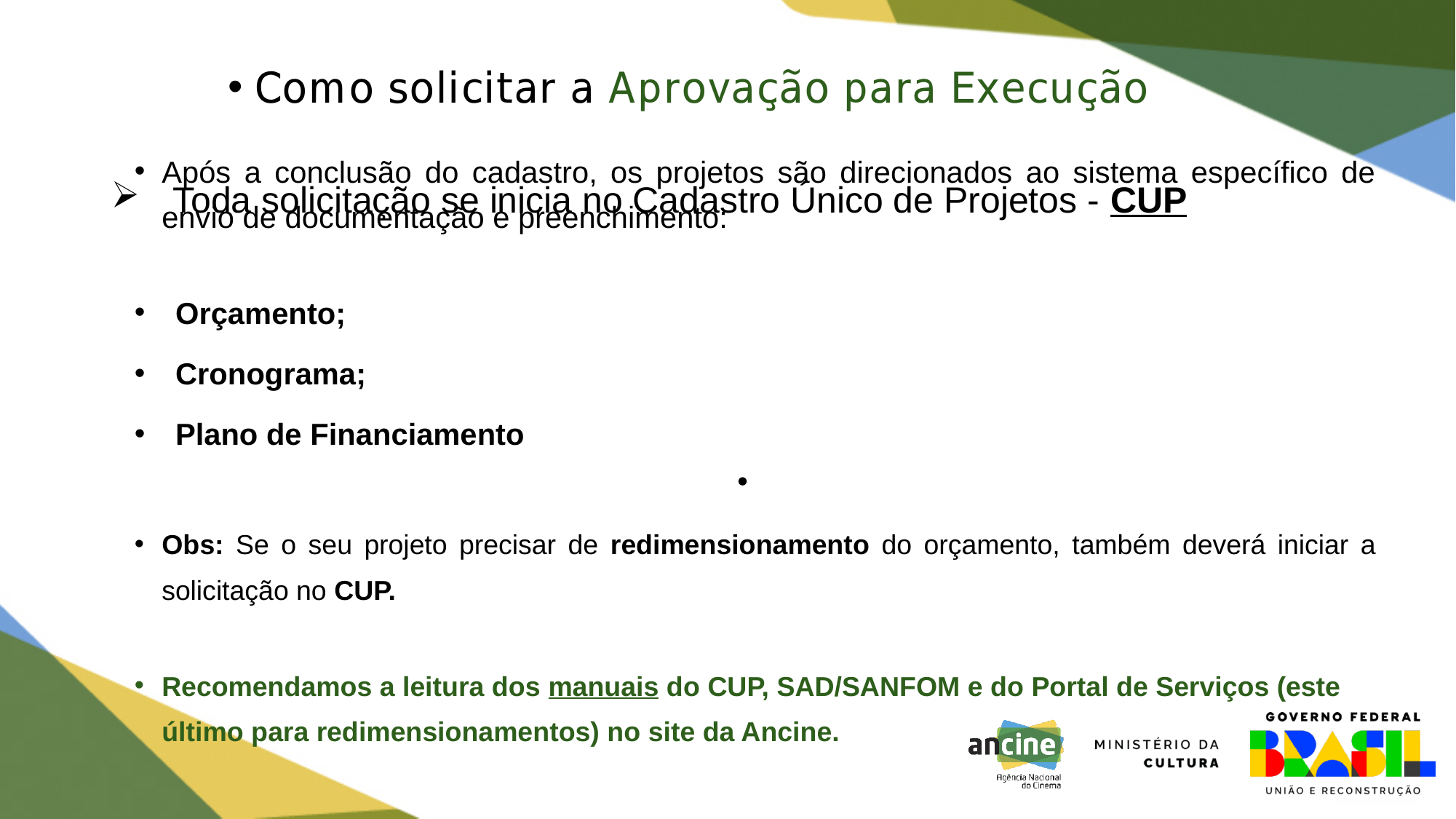

# Como solicitar a Aprovação para Execução

  Toda solicitação se inicia no Cadastro Único de Projetos - CUP

Após a conclusão do cadastro, os projetos são direcionados ao sistema específico de envio de documentação e preenchimento:

Orçamento;
Cronograma;
Plano de Financiamento

Obs: Se o seu projeto precisar de redimensionamento do orçamento, também deverá iniciar a solicitação no CUP.

Recomendamos a leitura dos manuais do CUP, SAD/SANFOM e do Portal de Serviços (este último para redimensionamentos) no site da Ancine.